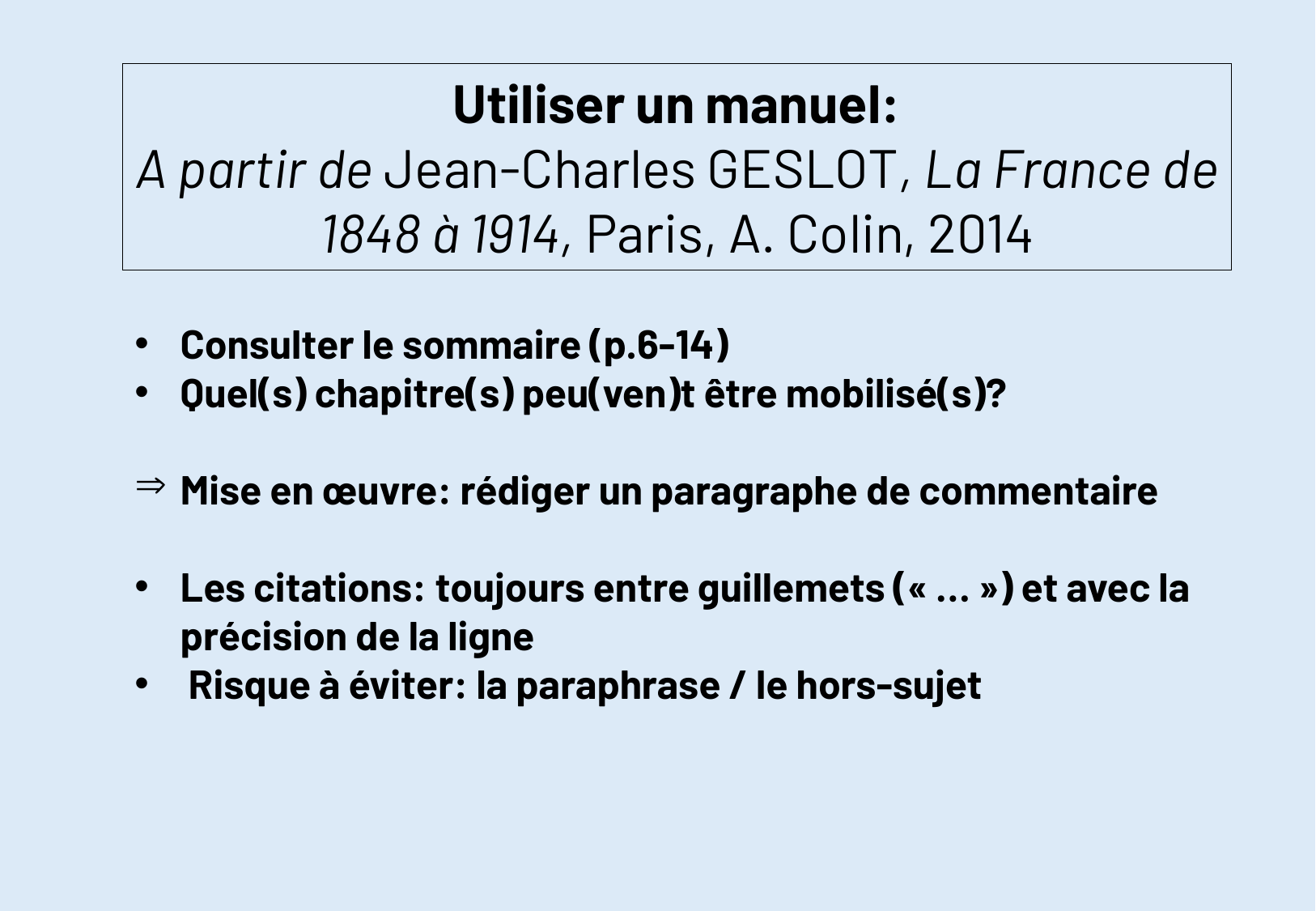

Utiliser un manuel:
A partir de Jean-Charles GESLOT, La France de 1848 à 1914, Paris, A. Colin, 2014
Consulter le sommaire (p.6-14)
Quel(s) chapitre(s) peu(ven)t être mobilisé(s)?

Mise en œuvre: rédiger un paragraphe de commentaire

Les citations: toujours entre guillemets (« … ») et avec la précision de la ligne
 Risque à éviter: la paraphrase / le hors-sujet